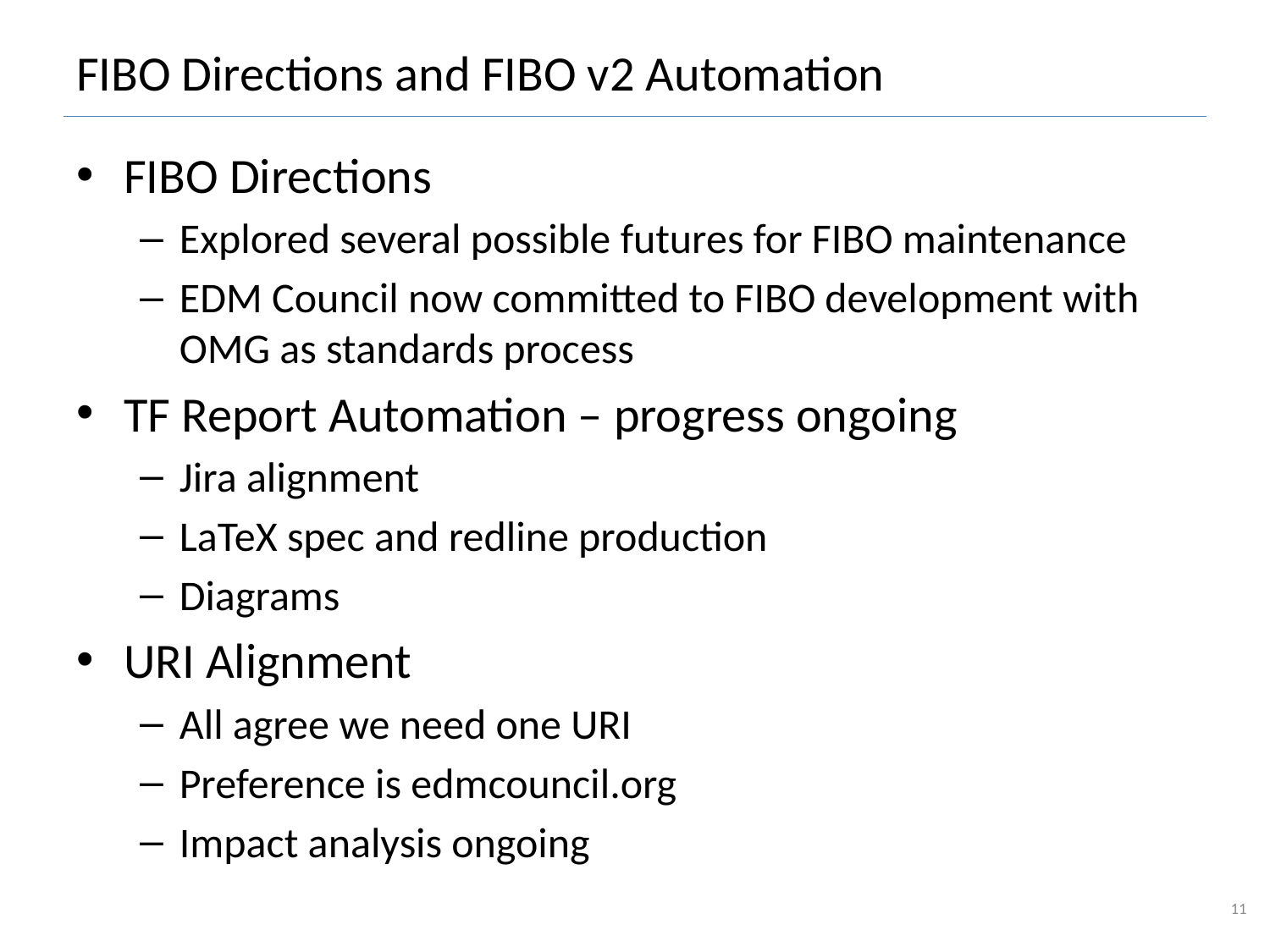

# FIBO Directions and FIBO v2 Automation
FIBO Directions
Explored several possible futures for FIBO maintenance
EDM Council now committed to FIBO development with OMG as standards process
TF Report Automation – progress ongoing
Jira alignment
LaTeX spec and redline production
Diagrams
URI Alignment
All agree we need one URI
Preference is edmcouncil.org
Impact analysis ongoing
11